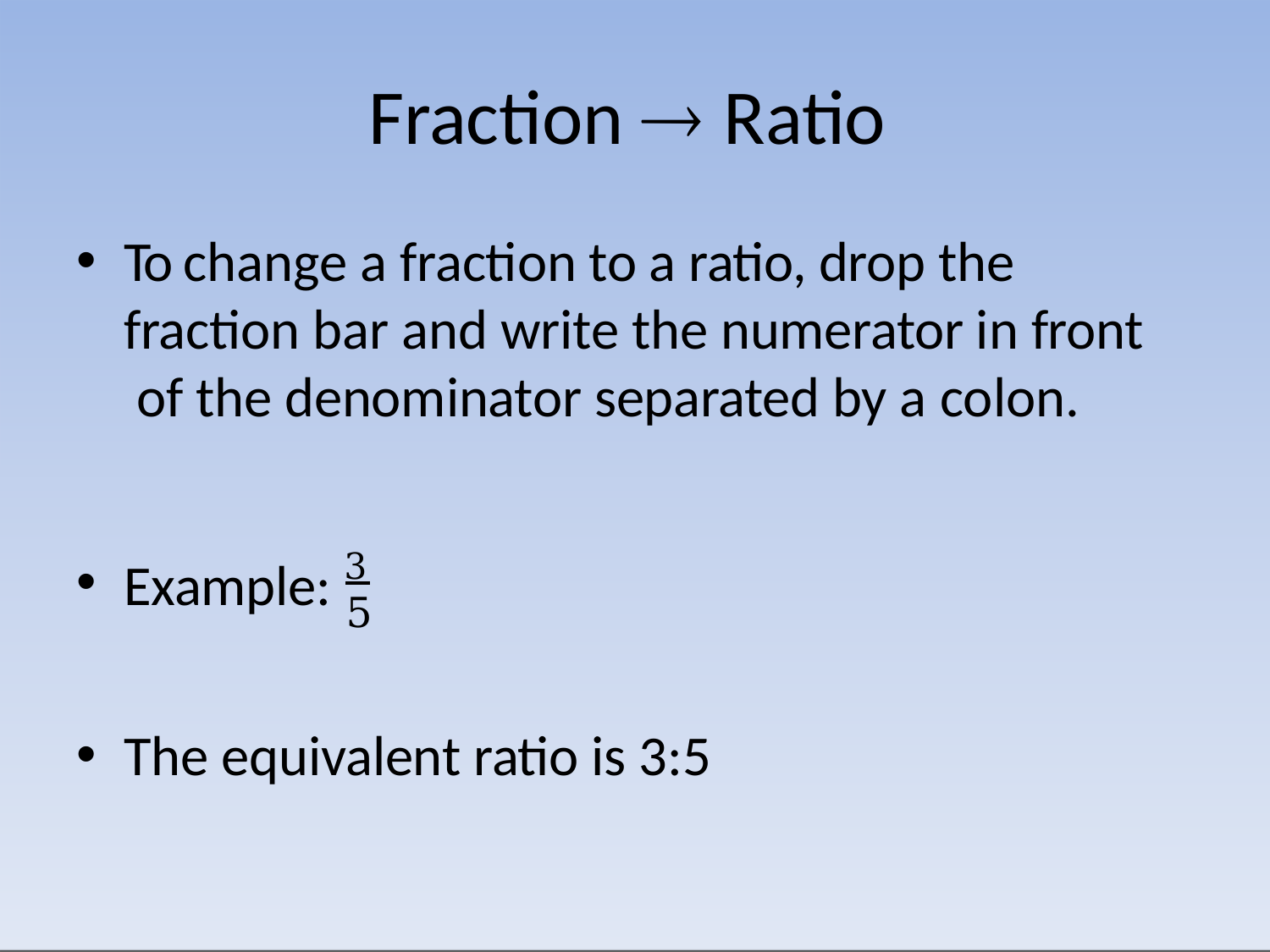

# Fraction → Ratio
To change a fraction to a ratio, drop the  fraction bar and write the numerator in front  of the denominator separated by a colon.
Example: 3

5
The equivalent ratio is 3:5